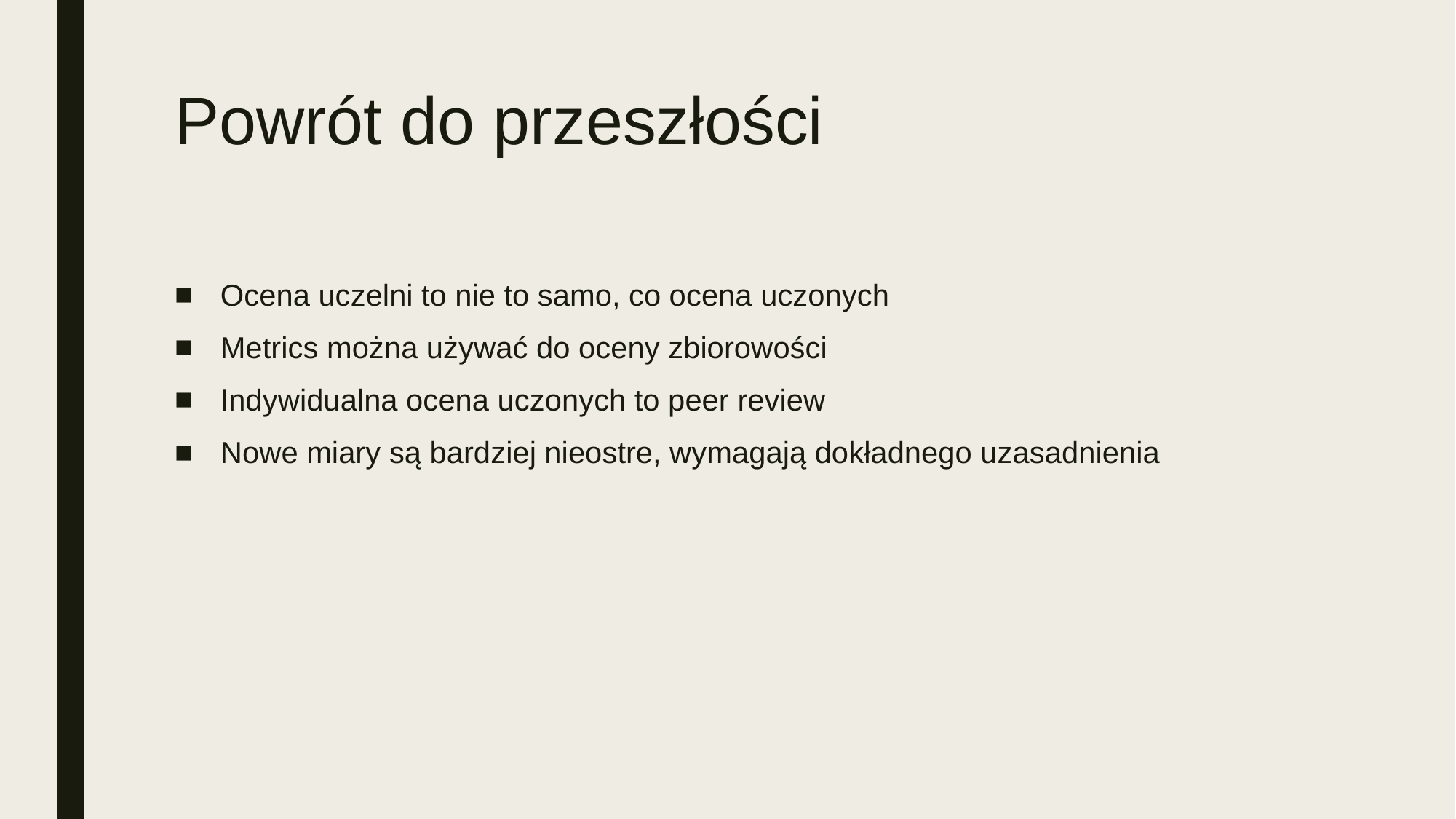

# Powrót do przeszłości
Ocena uczelni to nie to samo, co ocena uczonych
Metrics można używać do oceny zbiorowości
Indywidualna ocena uczonych to peer review
Nowe miary są bardziej nieostre, wymagają dokładnego uzasadnienia